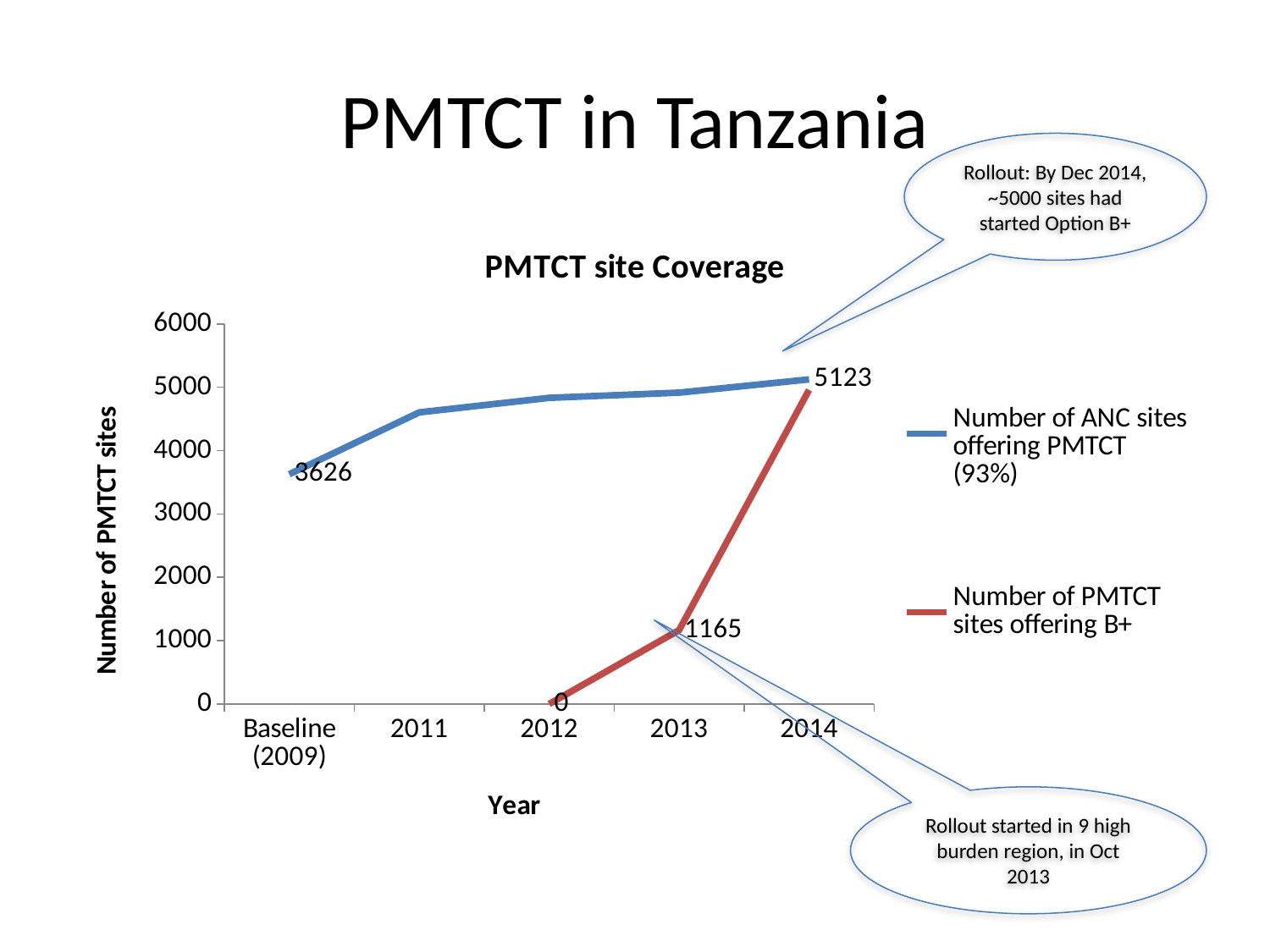

# PMTCT in Tanzania
Rollout: By Dec 2014, ~5000 sites had started Option B+

[unsupported chart]

Rollout started in 9 high burden region, in Oct 2013